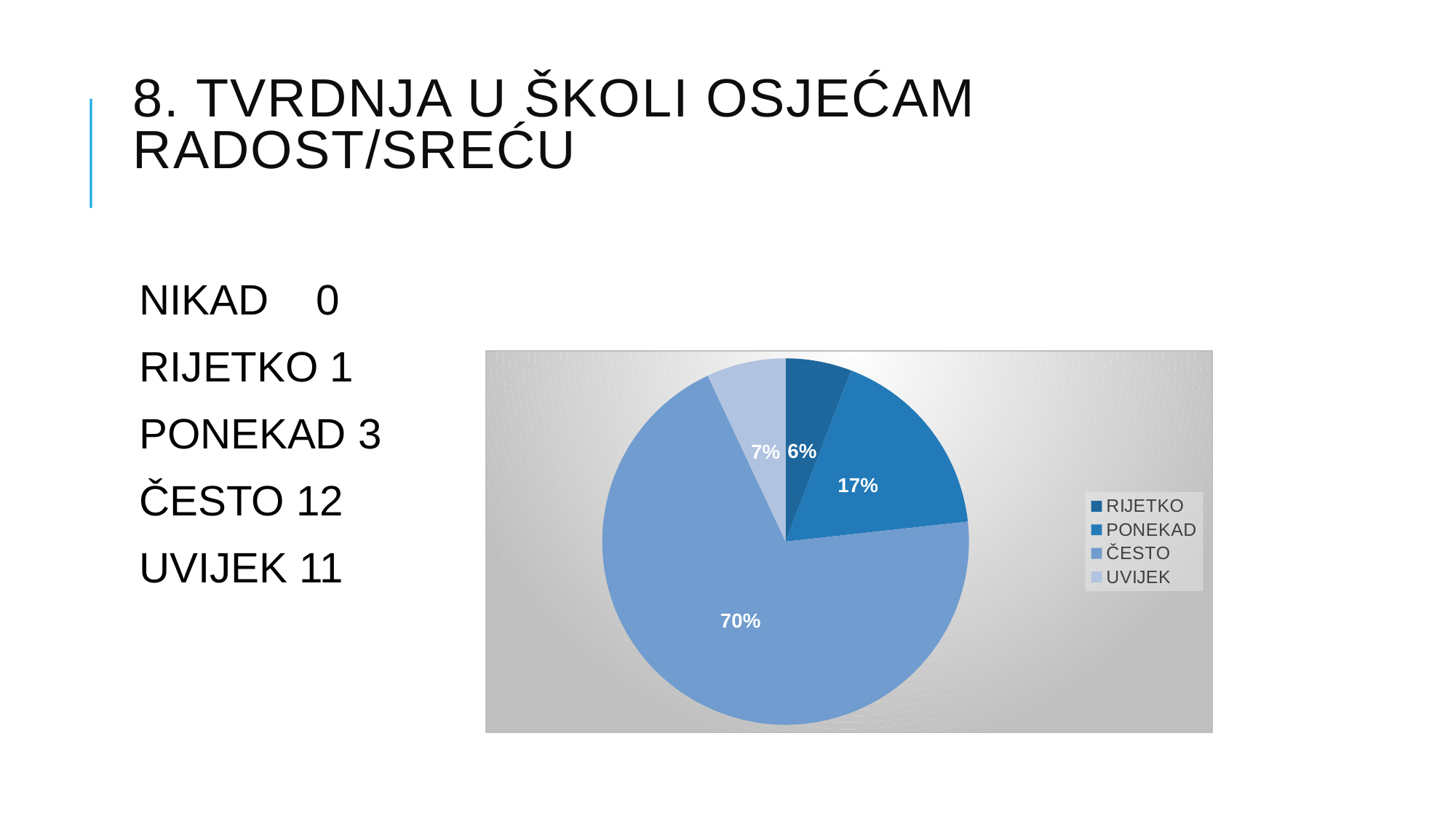

8. tvrdnja U školi osjećam radost/sreću
NIKAD    0
RIJETKO 1
PONEKAD 3
ČESTO 12
UVIJEK 11

### Chart

| Category | Prodaja |
|---|---|
| RIJETKO | 1.0 |
| PONEKAD | 3.0 |
| ČESTO | 12.0 |
| UVIJEK | 1.2 |